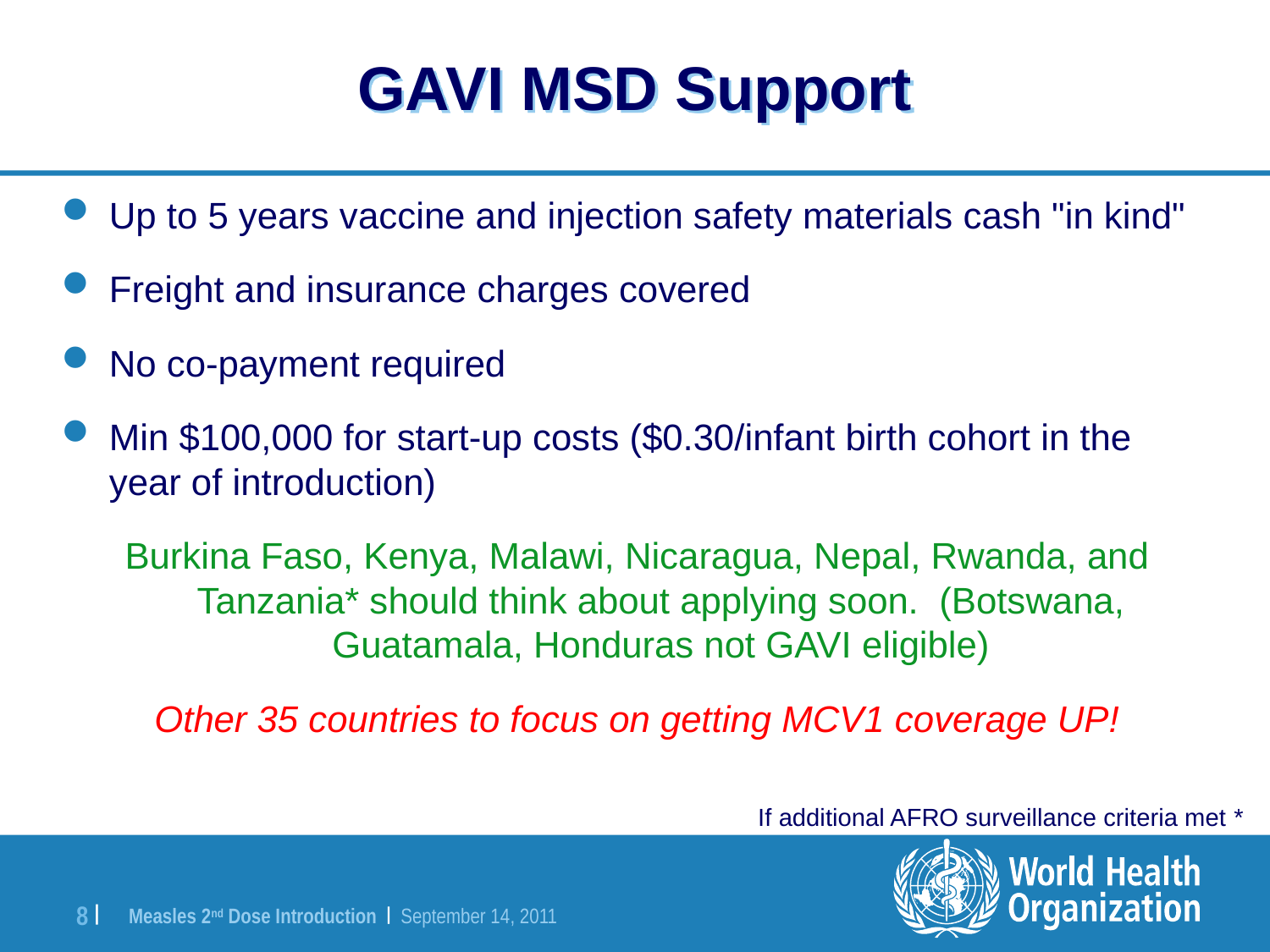

# GAVI MSD Support
Up to 5 years vaccine and injection safety materials cash "in kind"
Freight and insurance charges covered
No co-payment required
Min $100,000 for start-up costs ($0.30/infant birth cohort in the year of introduction)
Burkina Faso, Kenya, Malawi, Nicaragua, Nepal, Rwanda, and Tanzania* should think about applying soon.  (Botswana, Guatamala, Honduras not GAVI eligible)
Other 35 countries to focus on getting MCV1 coverage UP!
* If additional AFRO surveillance criteria met